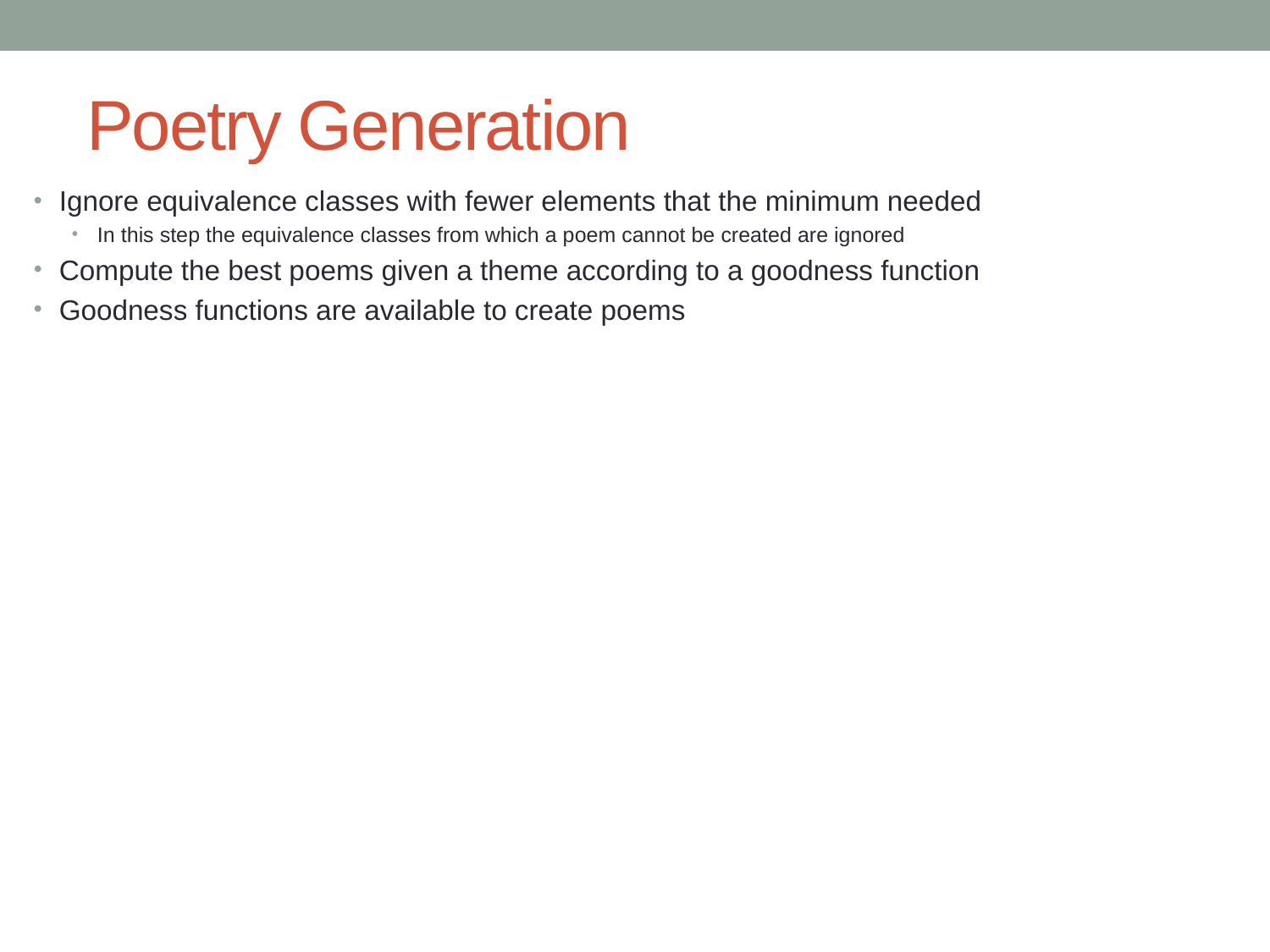

# Poetry Generation
Ignore equivalence classes with fewer elements that the minimum needed
In this step the equivalence classes from which a poem cannot be created are ignored
Compute the best poems given a theme according to a goodness function
Goodness functions are available to create poems